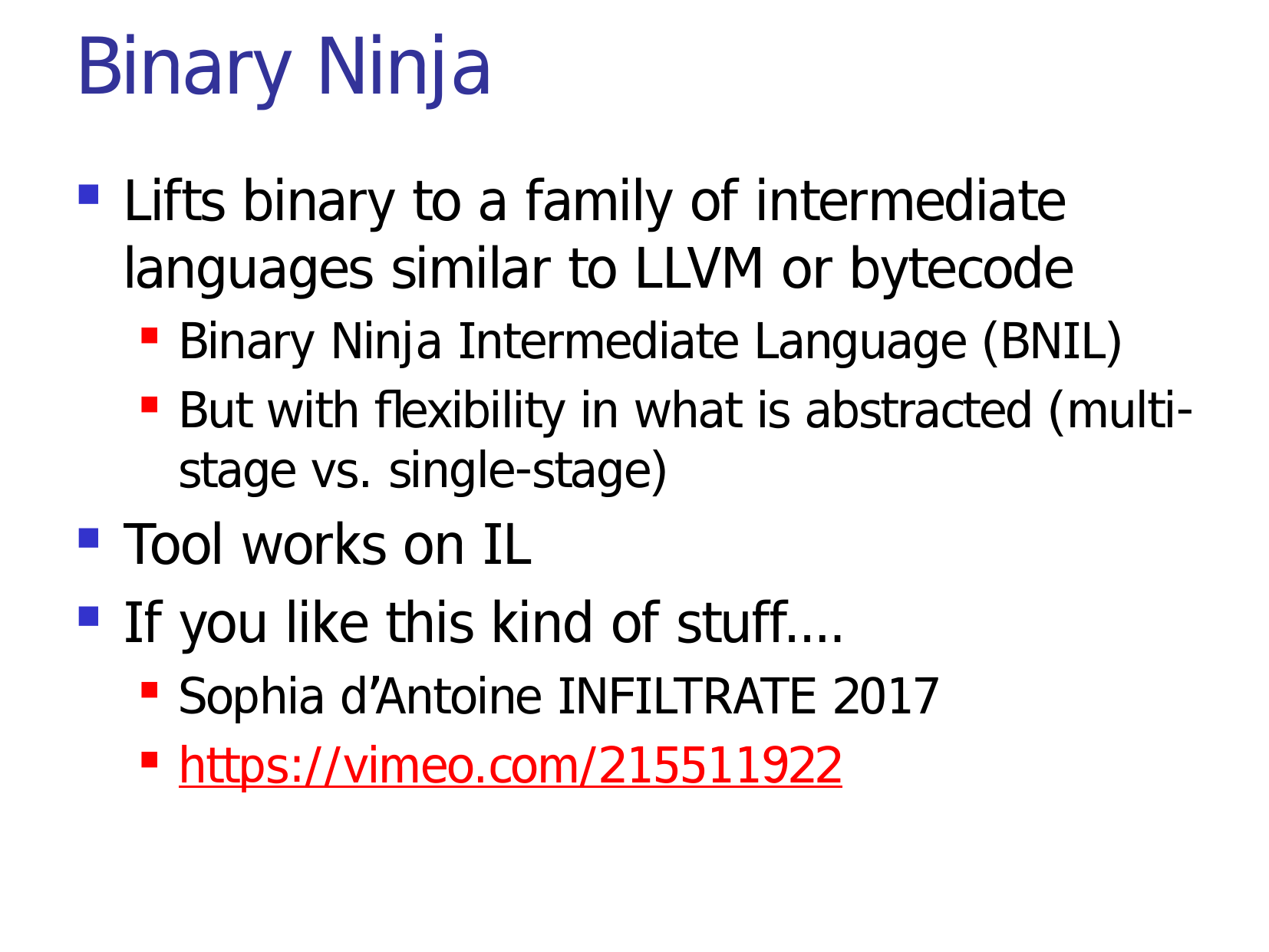

# Binary Ninja
Lifts binary to a family of intermediate languages similar to LLVM or bytecode
Binary Ninja Intermediate Language (BNIL)
But with flexibility in what is abstracted (multi-stage vs. single-stage)
Tool works on IL
If you like this kind of stuff….
Sophia d’Antoine INFILTRATE 2017
https://vimeo.com/215511922